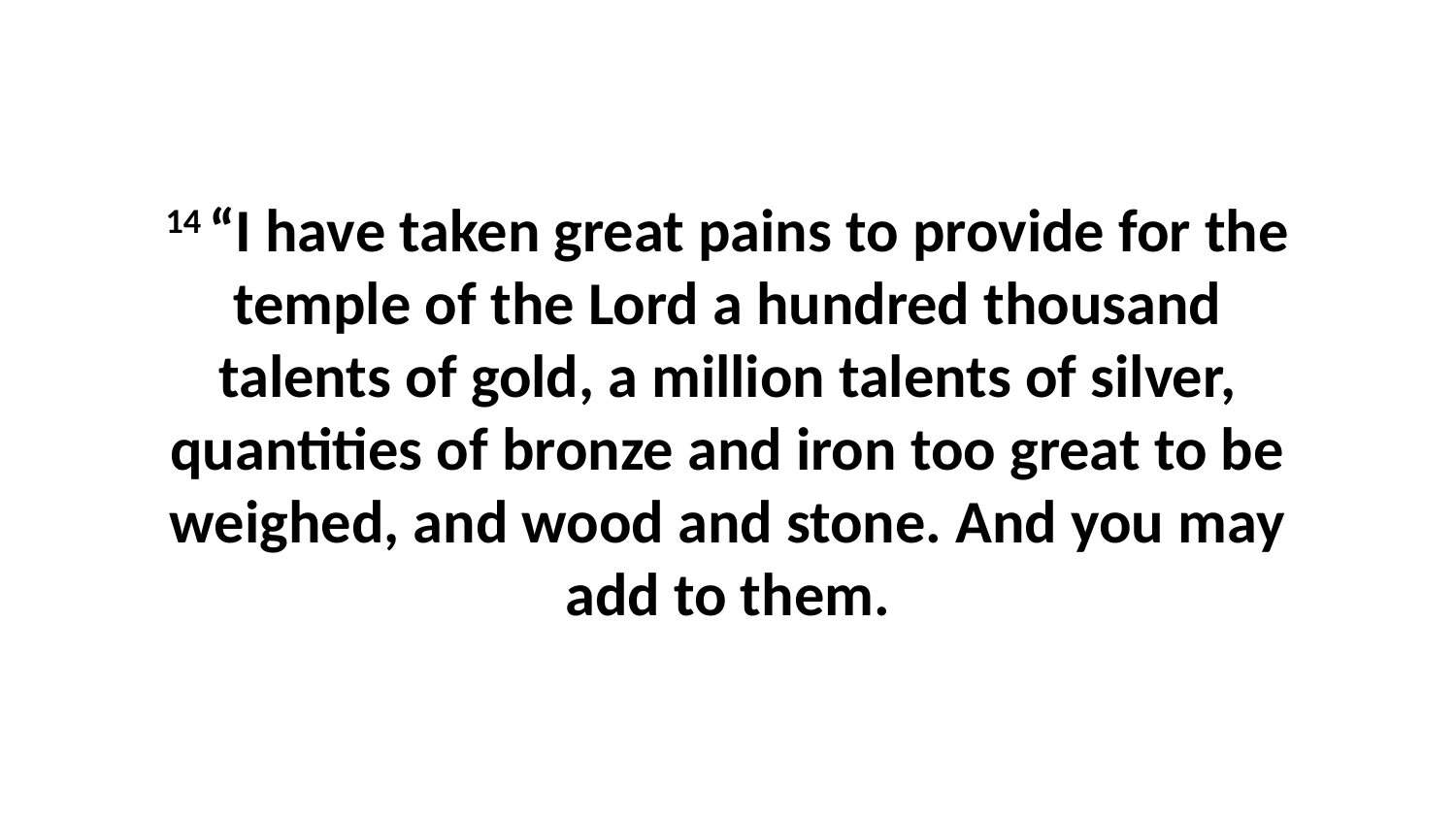

14 “I have taken great pains to provide for the temple of the Lord a hundred thousand talents of gold, a million talents of silver, quantities of bronze and iron too great to be weighed, and wood and stone. And you may add to them.